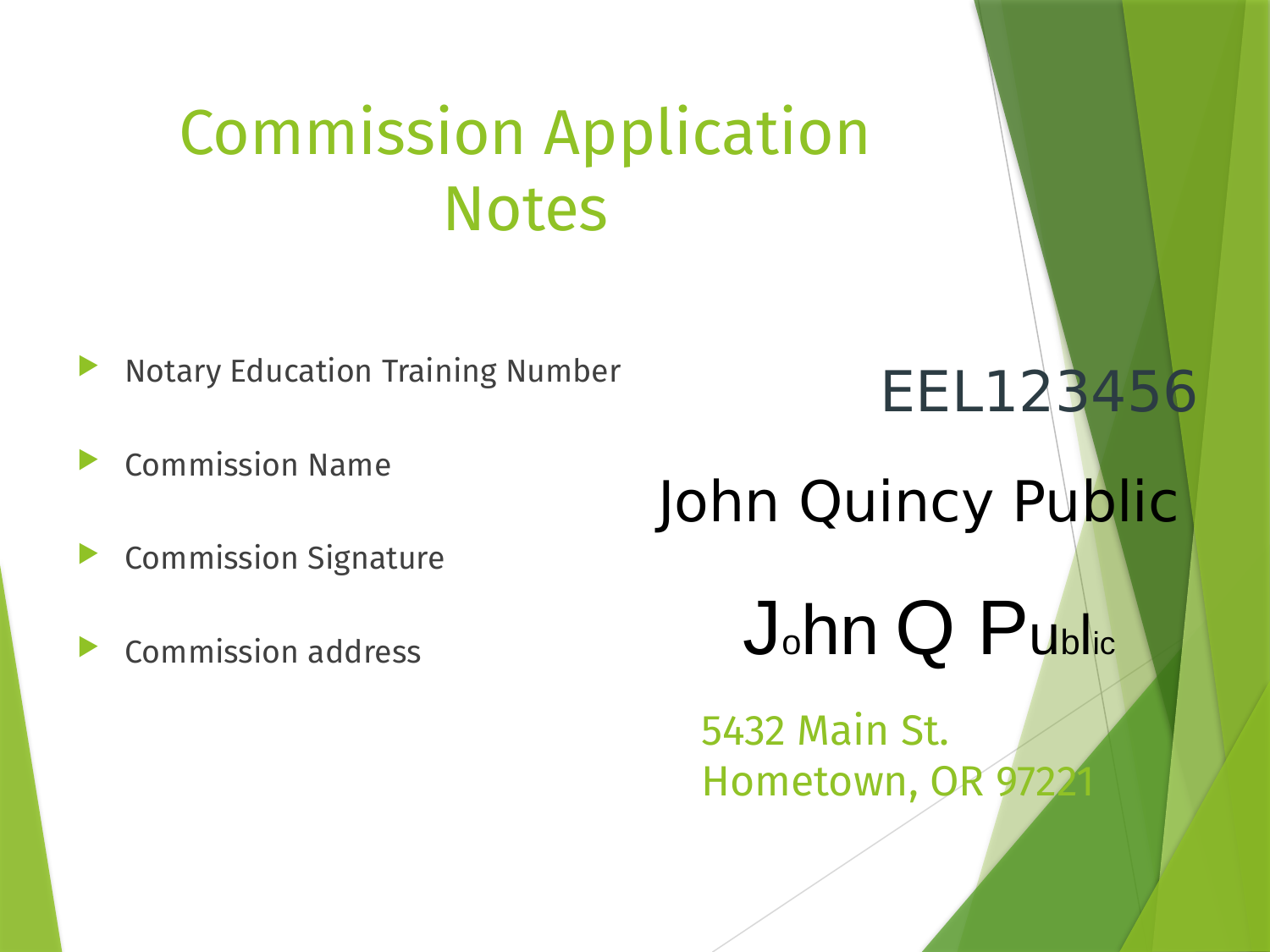

# Commission Application Notes
Notary Education Training Number
Commission Name
Commission Signature
Commission address

EEL123456
John Quincy Public
John Q Public
5432 Main St.
Hometown, OR 97221